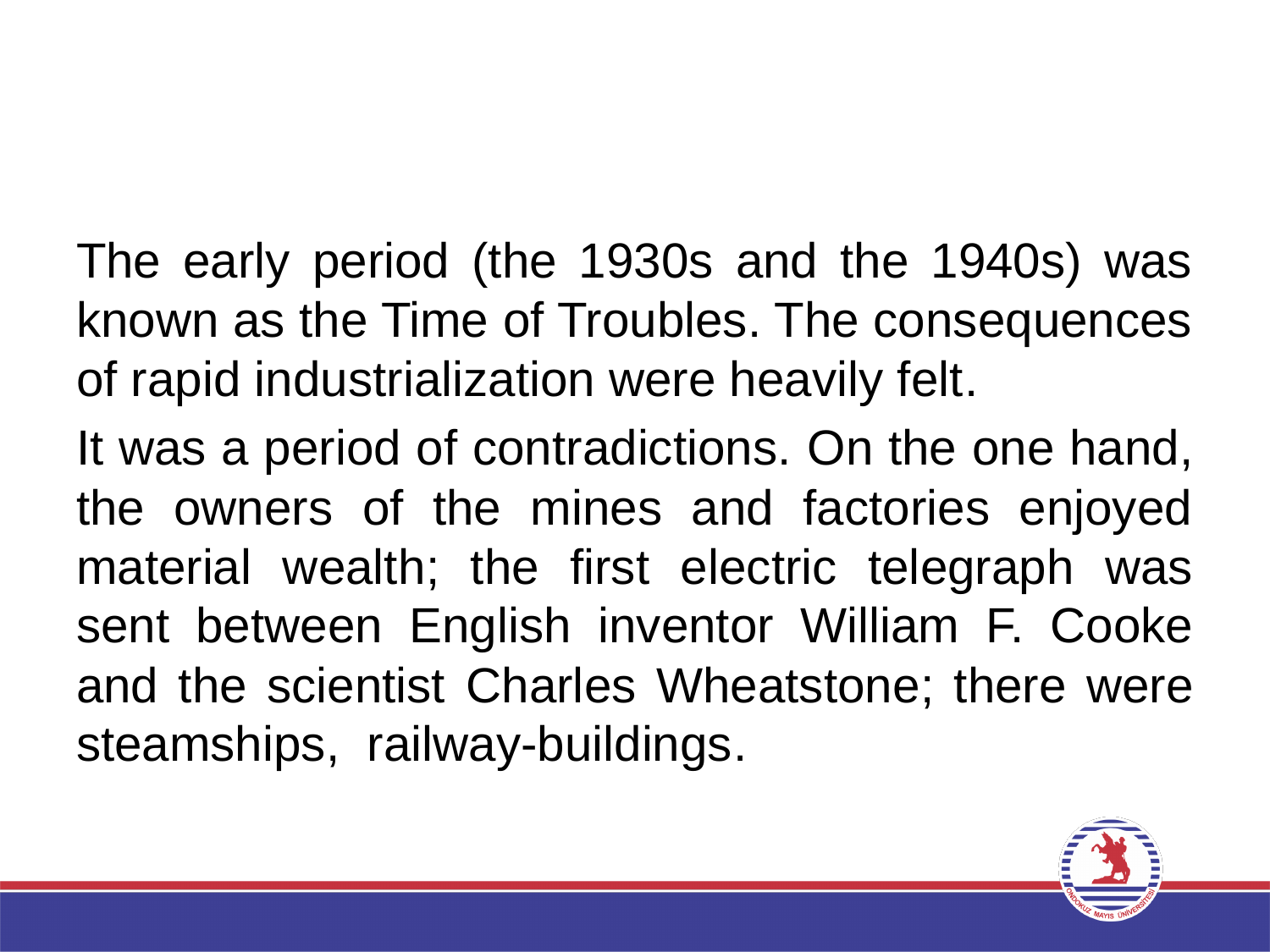

#
The early period (the 1930s and the 1940s) was known as the Time of Troubles. The consequences of rapid industrialization were heavily felt.
It was a period of contradictions. On the one hand, the owners of the mines and factories enjoyed material wealth; the first electric telegraph was sent between English inventor William F. Cooke and the scientist Charles Wheatstone; there were steamships,  railway-buildings.